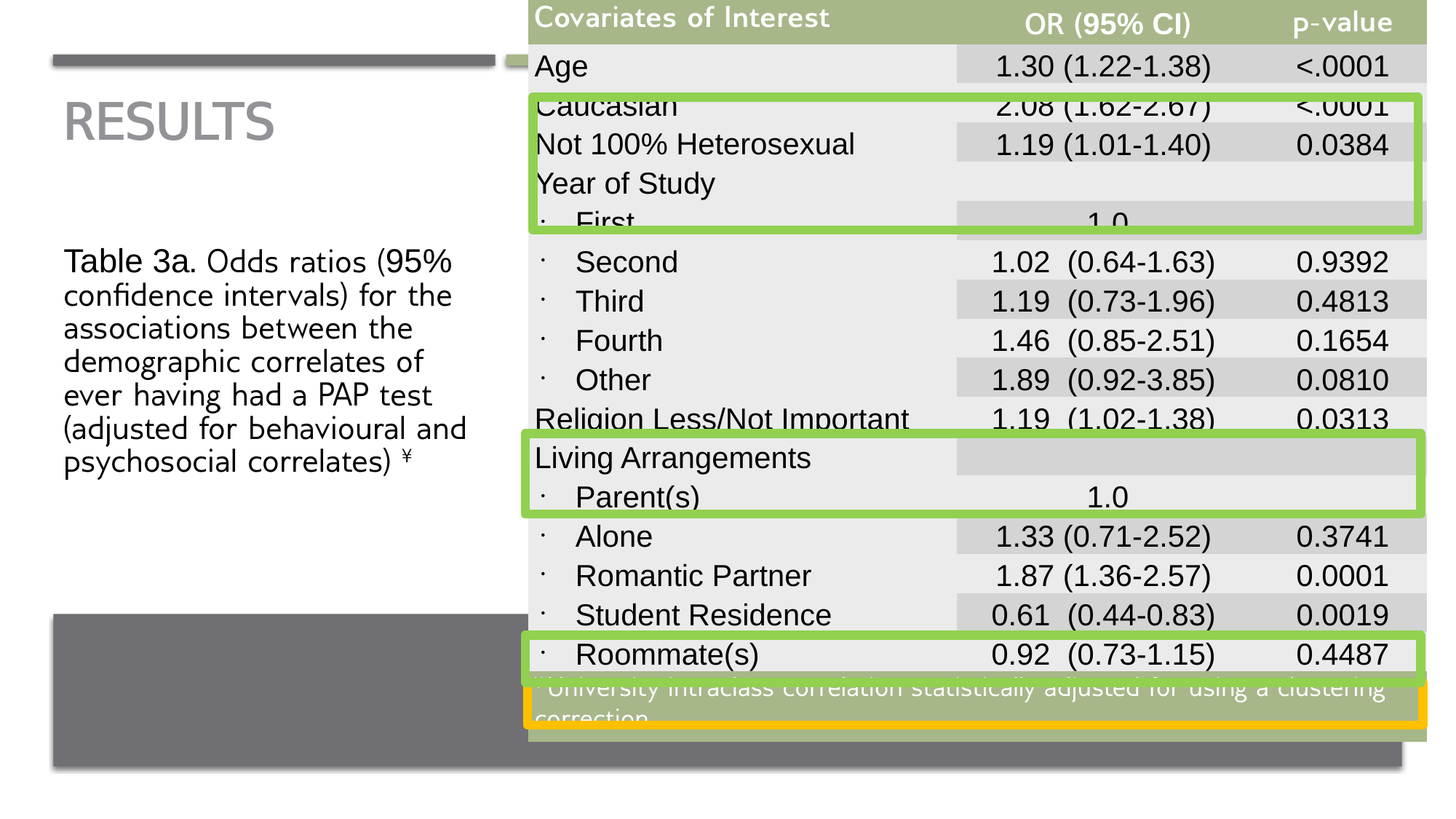

| Covariates of Interest | OR (95% CI) | p-value |
| --- | --- | --- |
| Age | 1.30 (1.22-1.38) | <.0001 |
| Caucasian | 2.08 (1.62-2.67) | <.0001 |
| Not 100% Heterosexual | 1.19 (1.01-1.40) | 0.0384 |
| Year of Study |  |  |
| First | 1.0 |  |
| Second | 1.02 (0.64-1.63) | 0.9392 |
| Third | 1.19 (0.73-1.96) | 0.4813 |
| Fourth | 1.46 (0.85-2.51) | 0.1654 |
| Other | 1.89 (0.92-3.85) | 0.0810 |
| Religion Less/Not Important | 1.19 (1.02-1.38) | 0.0313 |
| Living Arrangements |  |  |
| Parent(s) | 1.0 |  |
| Alone | 1.33 (0.71-2.52) | 0.3741 |
| Romantic Partner | 1.87 (1.36-2.57) | 0.0001 |
| Student Residence | 0.61 (0.44-0.83) | 0.0019 |
| Roommate(s) | 0.92 (0.73-1.15) | 0.4487 |
| ¥ University intraclass correlation statistically adjusted for using a clustering correction |  |  |
# Results

Table 3a. Odds ratios (95% confidence intervals) for the associations between the demographic correlates of ever having had a PAP test (adjusted for behavioural and psychosocial correlates) ¥